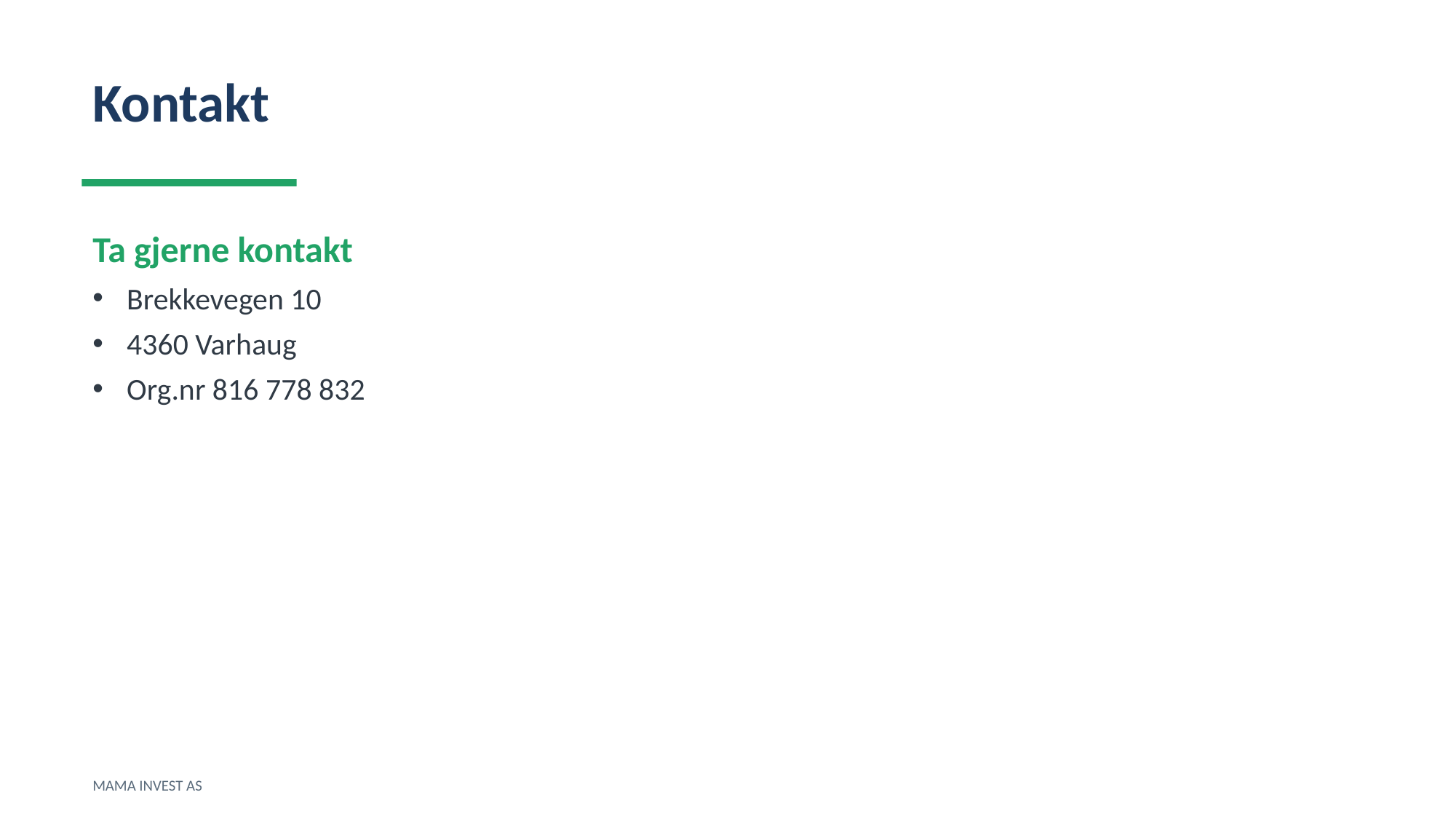

Kontakt

Ta gjerne kontakt
Brekkevegen 10
4360 Varhaug
Org.nr 816 778 832
MAMA INVEST AS